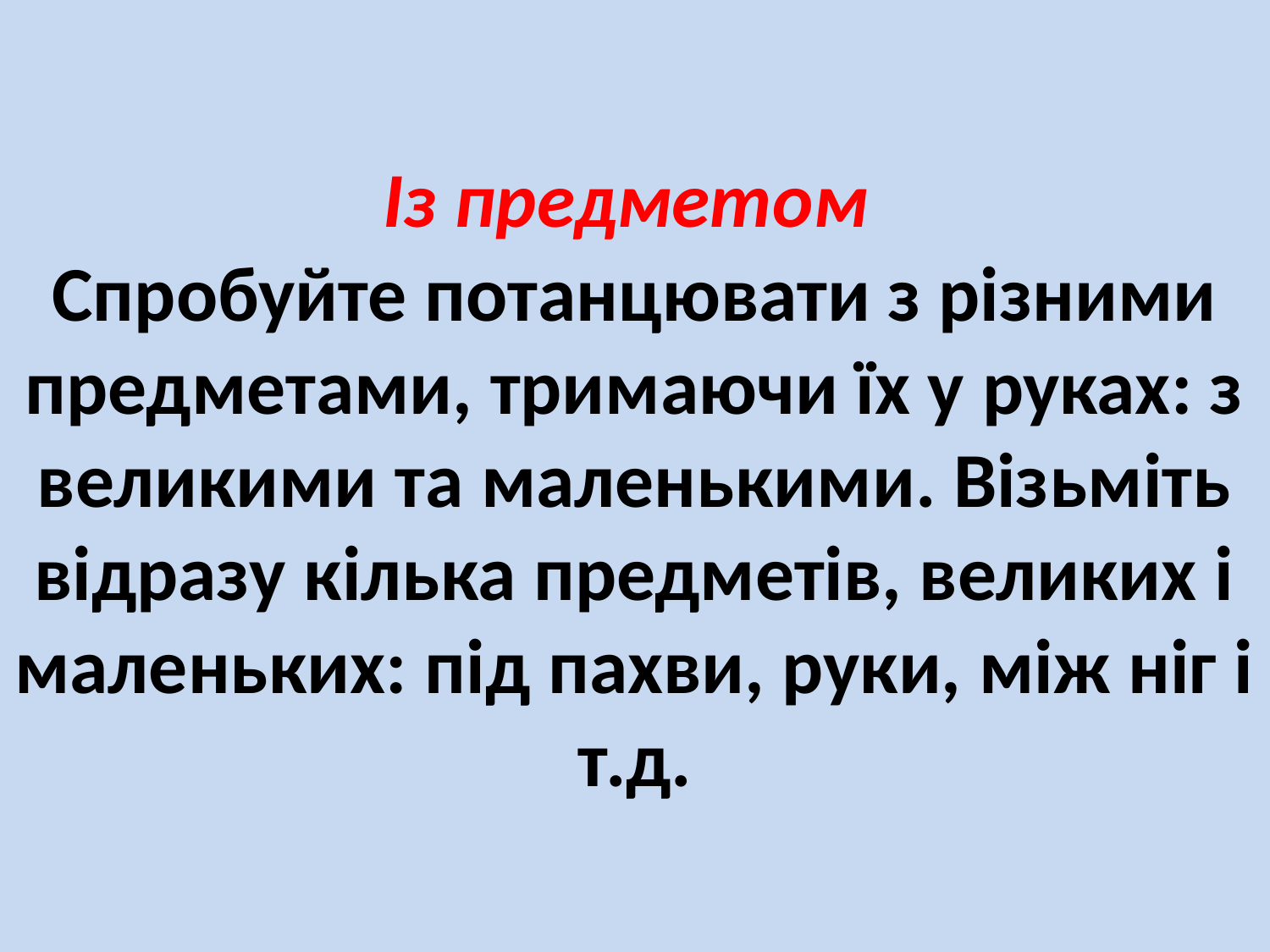

# Із предметом Спробуйте потанцювати з різними предметами, тримаючи їх у руках: з великими та маленькими. Візьміть відразу кілька предметів, великих і маленьких: під пахви, руки, між ніг і т.д.